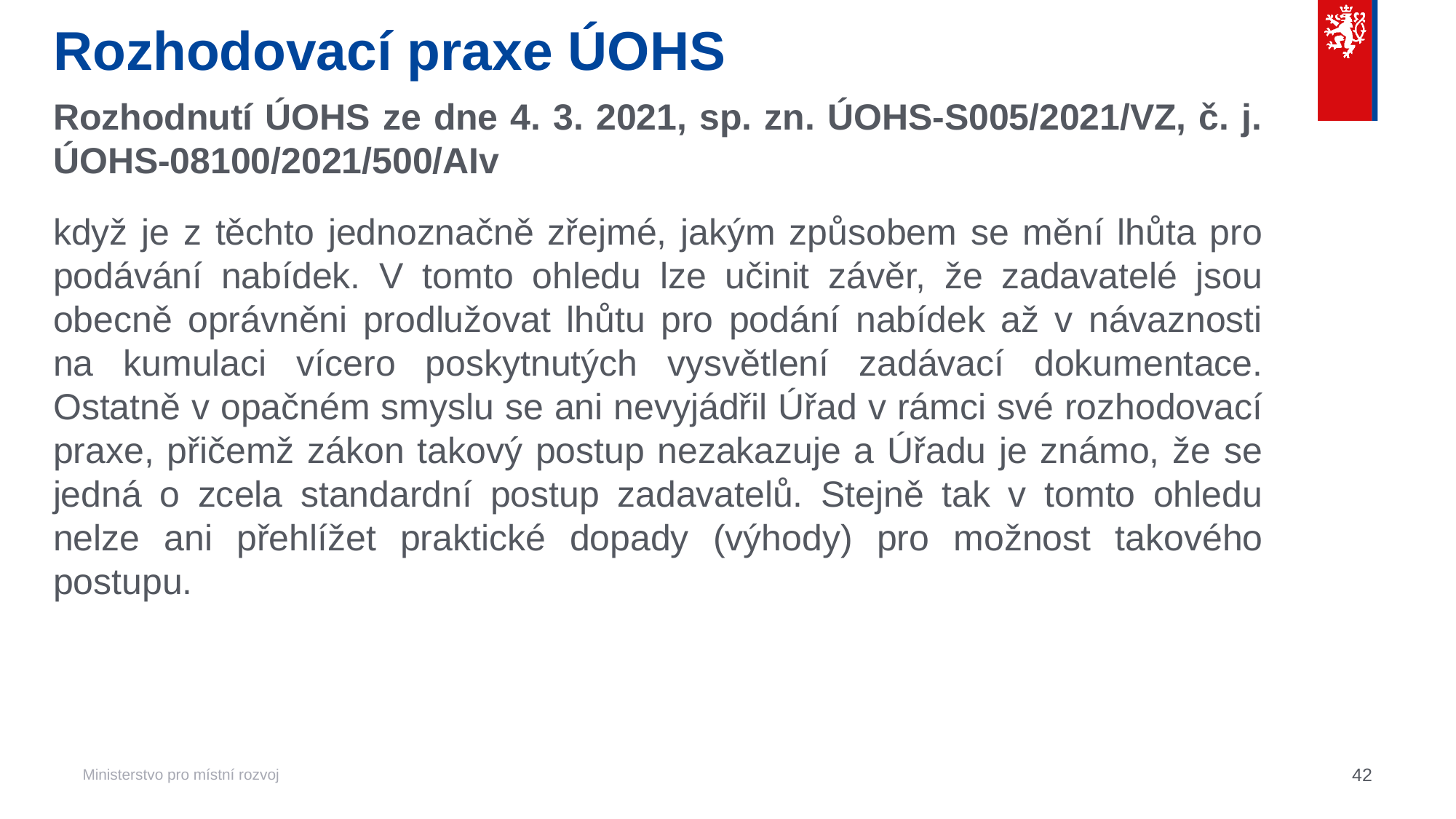

# Rozhodovací praxe ÚOHS
Rozhodnutí ÚOHS ze dne 4. 3. 2021, sp. zn. ÚOHS-S005/2021/VZ, č. j. ÚOHS-08100/2021/500/AIv
když je z těchto jednoznačně zřejmé, jakým způsobem se mění lhůta pro podávání nabídek. V tomto ohledu lze učinit závěr, že zadavatelé jsou obecně oprávněni prodlužovat lhůtu pro podání nabídek až v návaznosti na kumulaci vícero poskytnutých vysvětlení zadávací dokumentace. Ostatně v opačném smyslu se ani nevyjádřil Úřad v rámci své rozhodovací praxe, přičemž zákon takový postup nezakazuje a Úřadu je známo, že se jedná o zcela standardní postup zadavatelů. Stejně tak v tomto ohledu nelze ani přehlížet praktické dopady (výhody) pro možnost takového postupu.
42